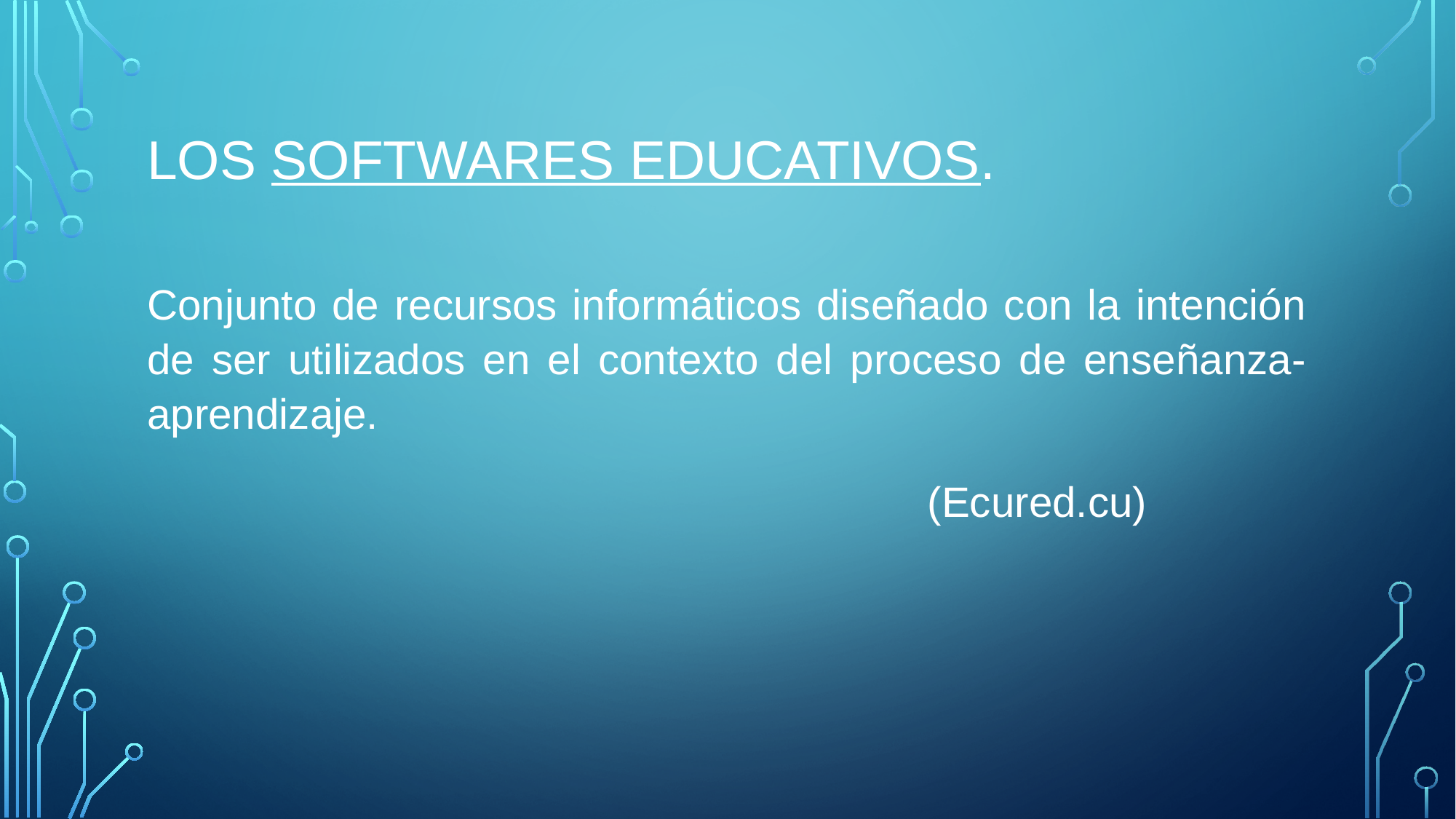

# Los softwares educativos.
Conjunto de recursos informáticos diseñado con la intención de ser utilizados en el contexto del proceso de enseñanza-aprendizaje.
                                                                  (Ecured.cu)